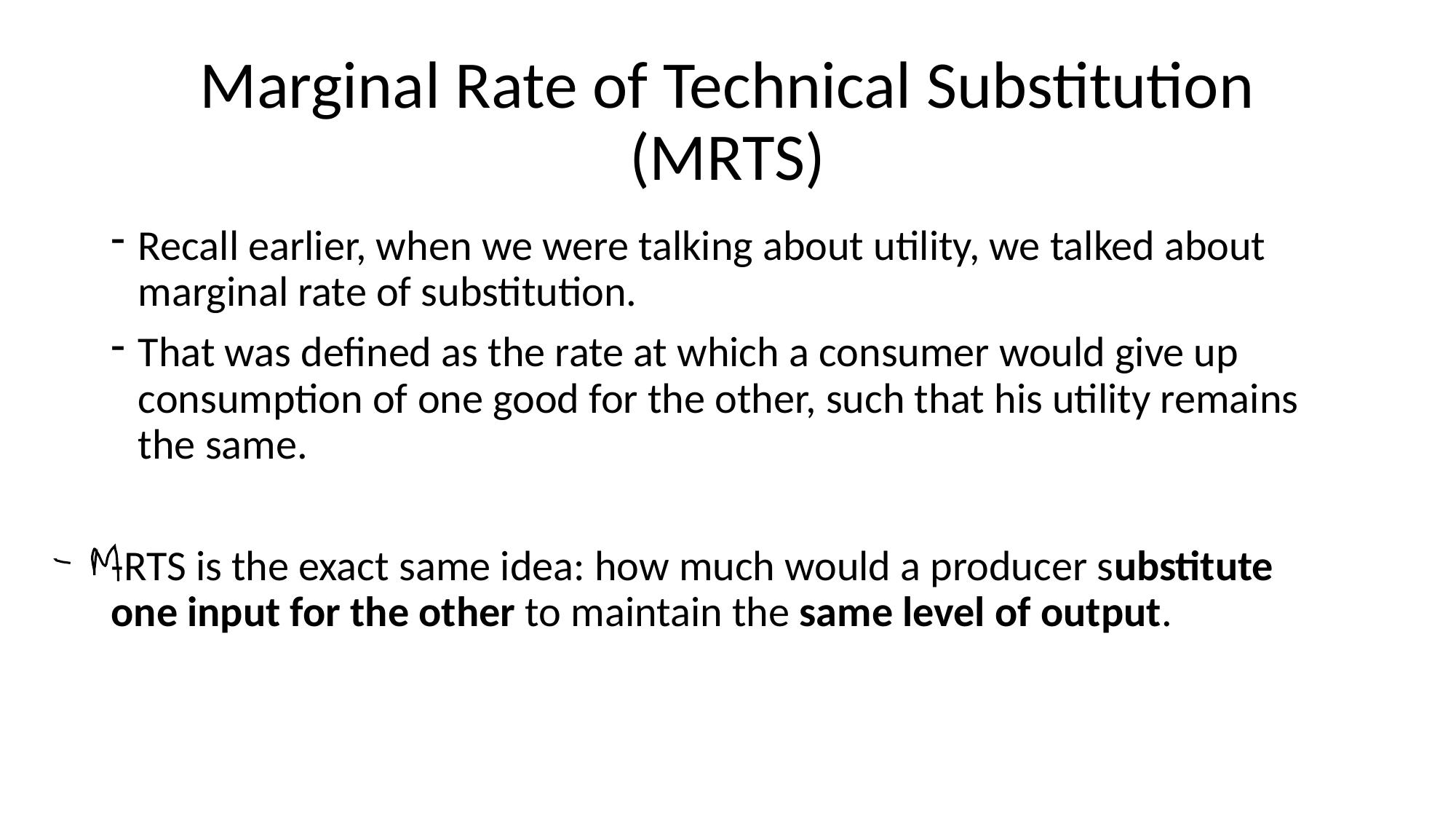

# Marginal Rate of Technical Substitution (MRTS)
Recall earlier, when we were talking about utility, we talked about marginal rate of substitution.
That was defined as the rate at which a consumer would give up consumption of one good for the other, such that his utility remains the same.

-RTS is the exact same idea: how much would a producer substitute one input for the other to maintain the same level of output.